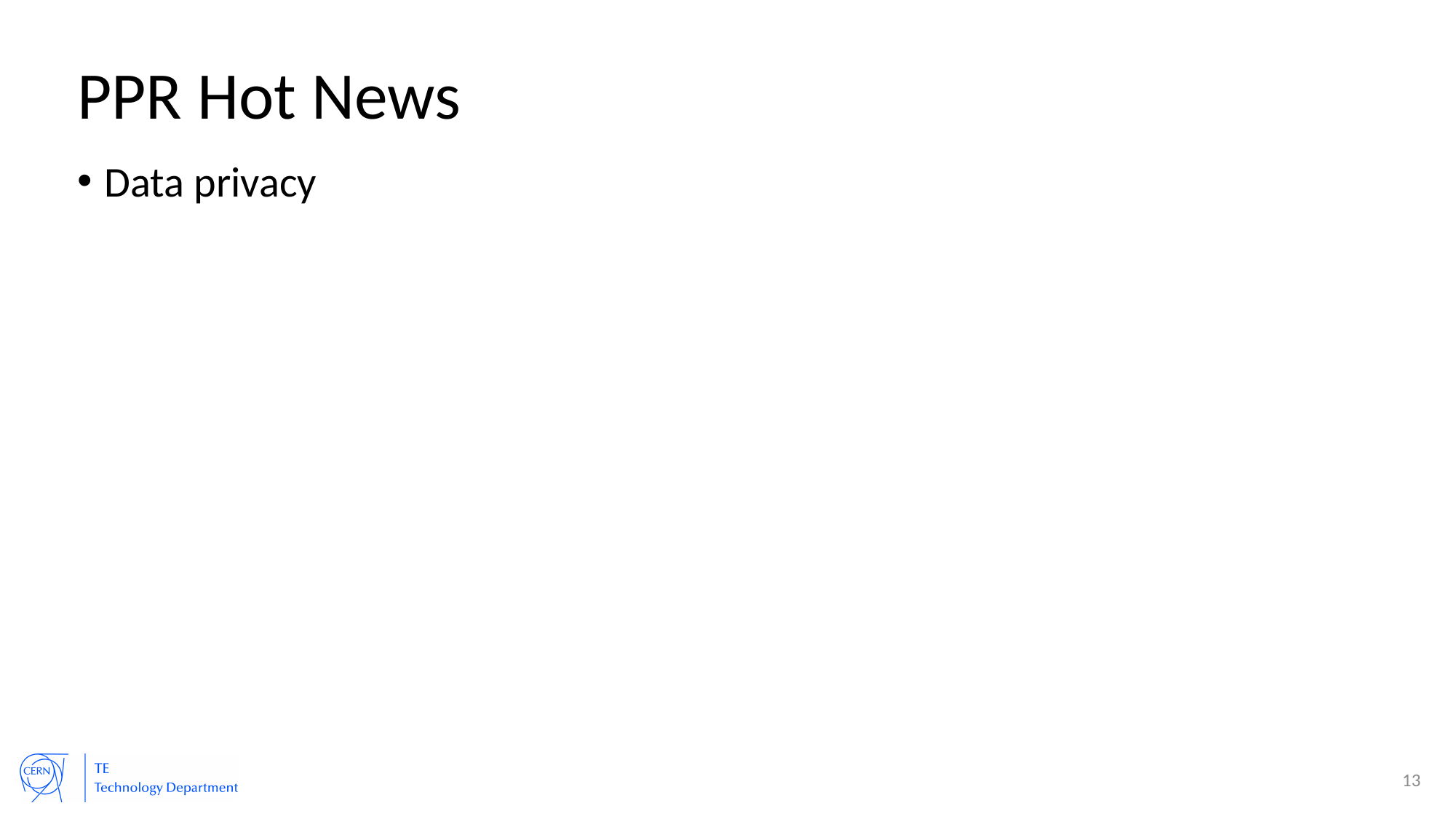

# PPR Hot News
Data privacy
13